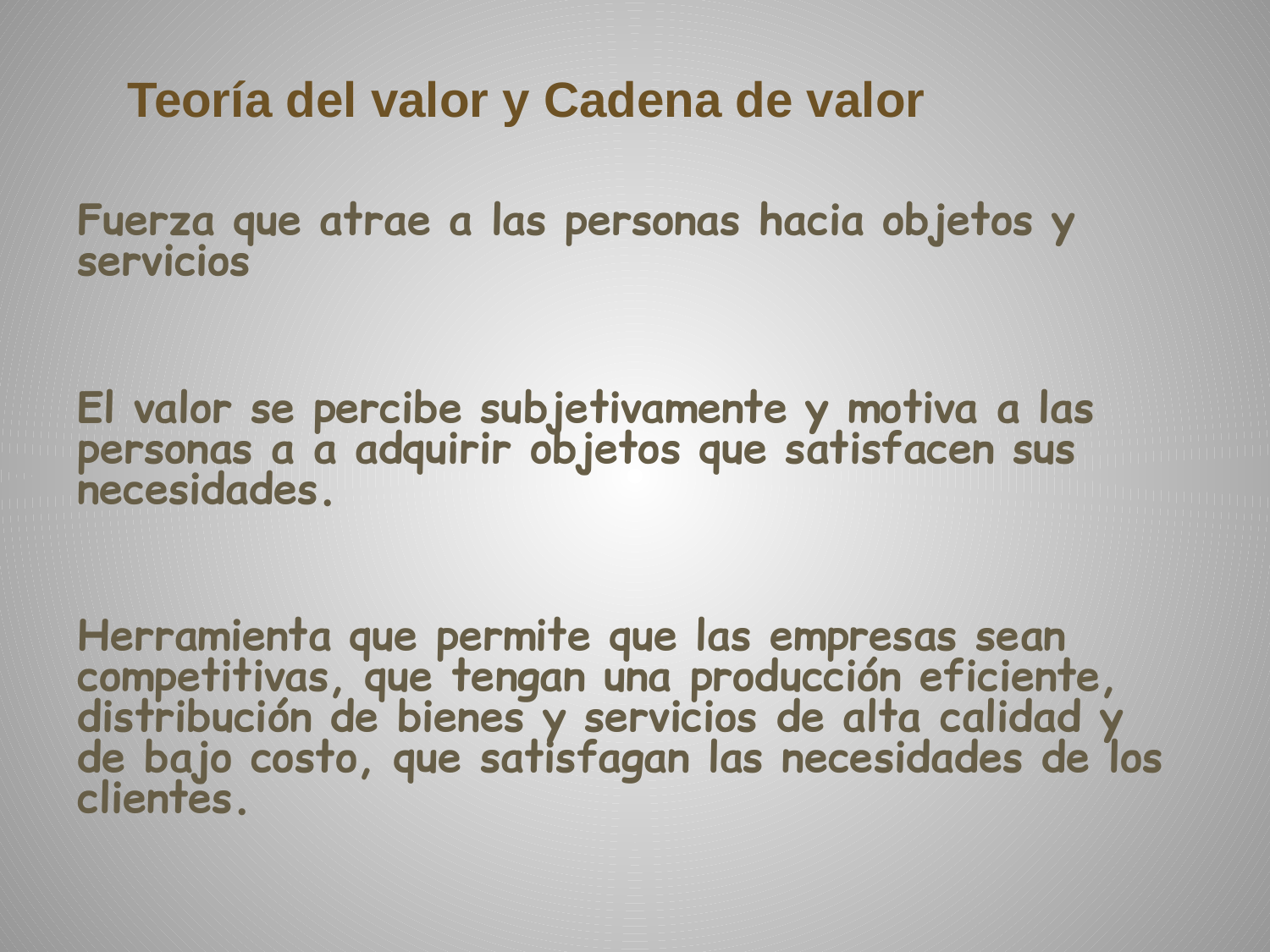

# Teoría del valor y Cadena de valor
Fuerza que atrae a las personas hacia objetos y servicios

El valor se percibe subjetivamente y motiva a las personas a a adquirir objetos que satisfacen sus necesidades.

Herramienta que permite que las empresas sean competitivas, que tengan una producción eficiente, distribución de bienes y servicios de alta calidad y de bajo costo, que satisfagan las necesidades de los clientes.